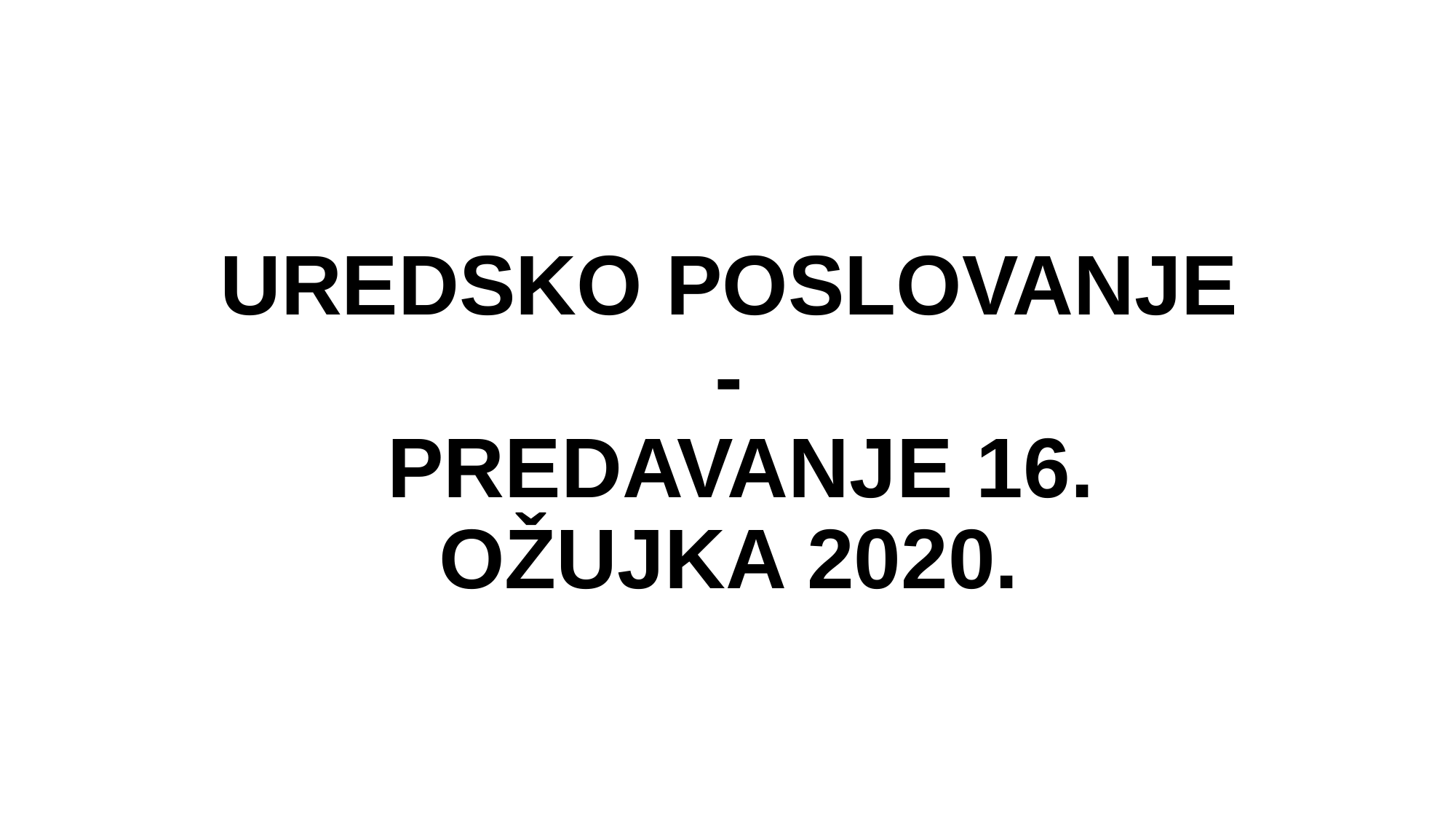

# UREDSKO POSLOVANJE - PREDAVANJE 16. OŽUJKA 2020.